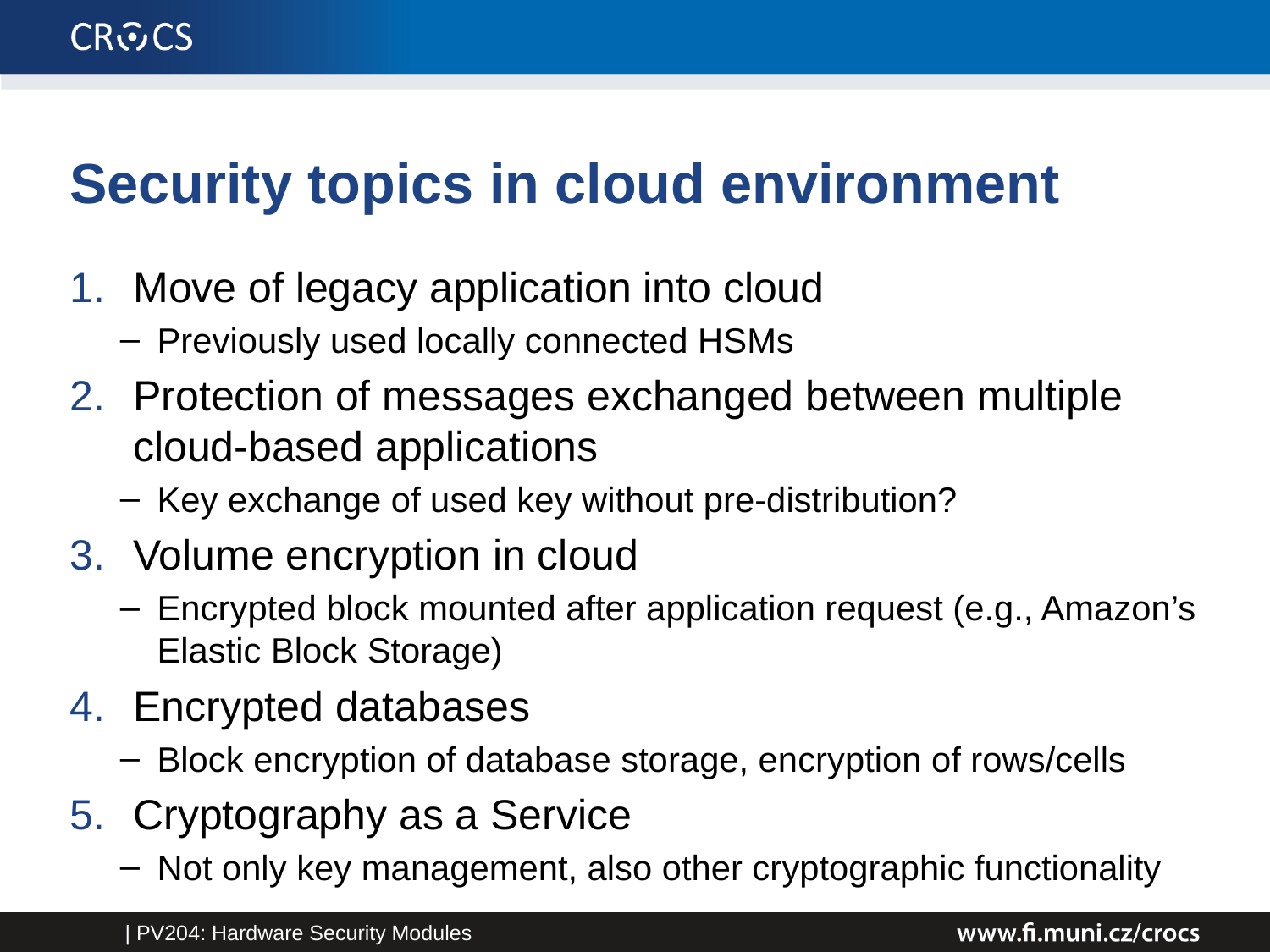

# Security topics in cloud environment
Move of legacy application into cloud
Previously used locally connected HSMs
Protection of messages exchanged between multiple cloud-based applications
Key exchange of used key without pre-distribution?
Volume encryption in cloud
Encrypted block mounted after application request (e.g., Amazon’s Elastic Block Storage)
Encrypted databases
Block encryption of database storage, encryption of rows/cells
Cryptography as a Service
Not only key management, also other cryptographic functionality
| PV204: Hardware Security Modules